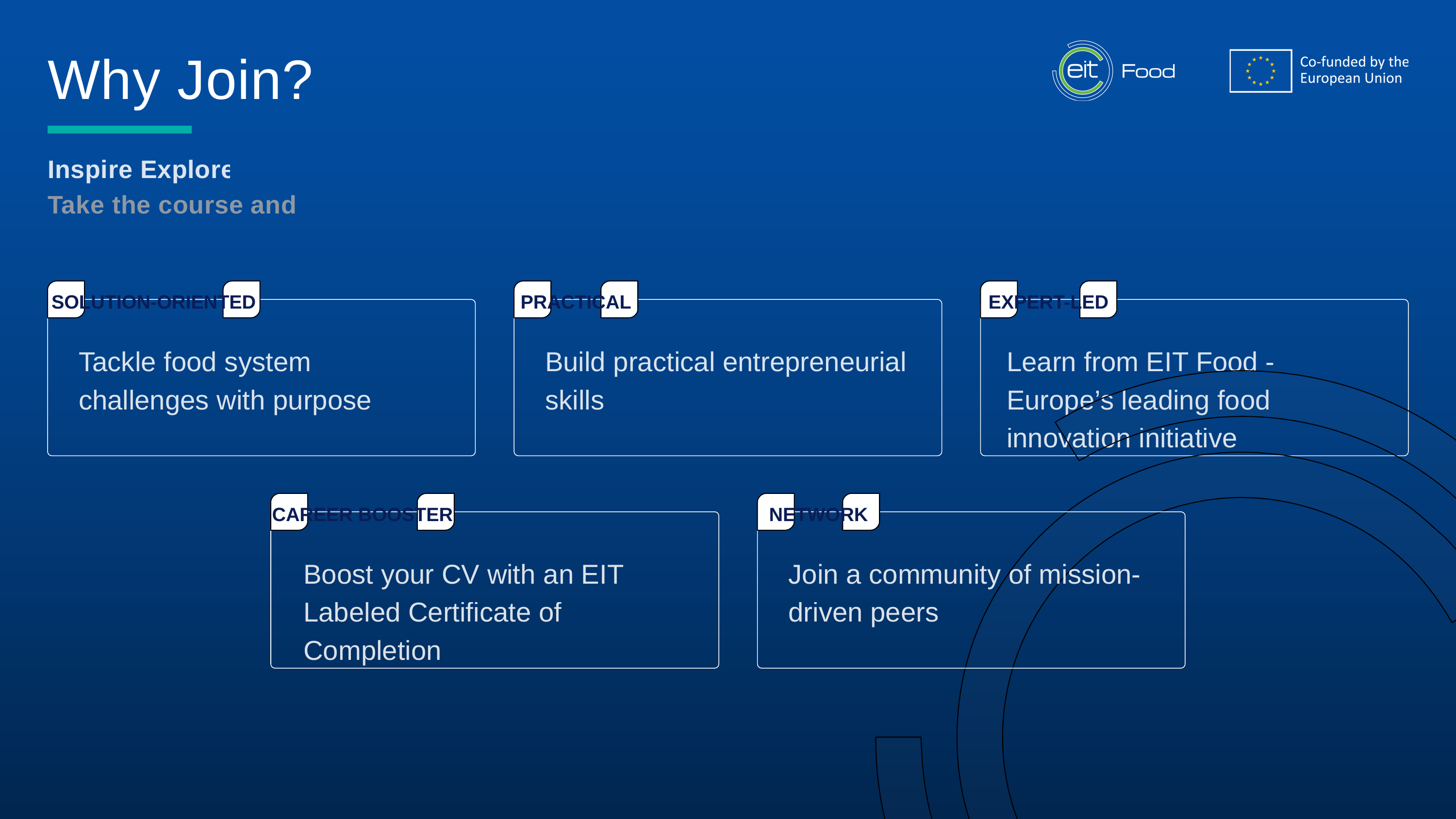

Why Join?

Inspire Explore
Take the course and:

SOLUTION-ORIENTED
PRACTICAL
EXPERT-LED

Tackle food system challenges with purpose
Build practical entrepreneurial skills
Learn from EIT Food - Europe’s leading food innovation initiative

CAREER BOOSTER
NETWORK

Boost your CV with an EIT Labeled Certificate of Completion
Join a community of mission-driven peers